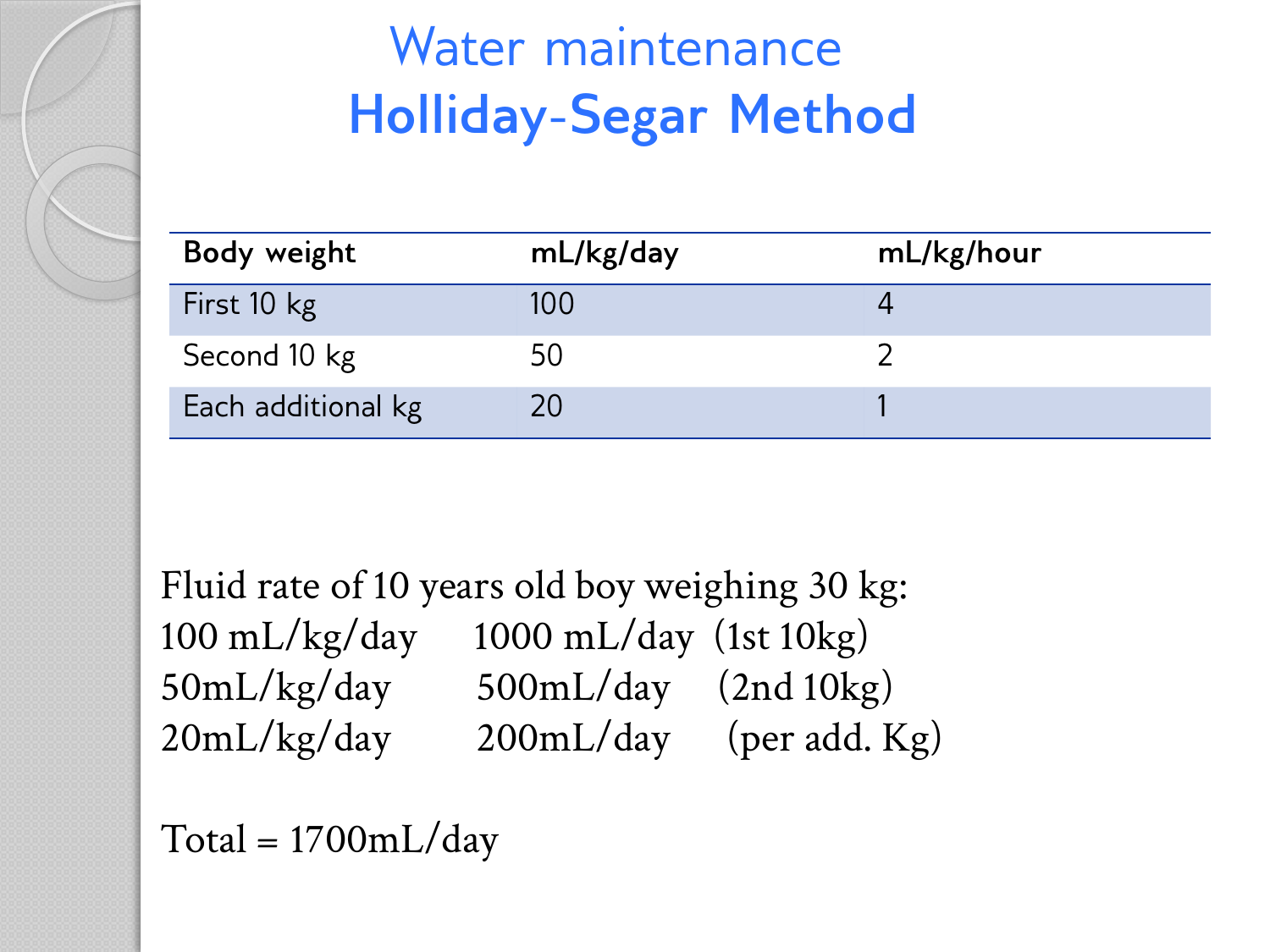

# Water maintenance Holliday-Segar Method
| Body weight | mL/kg/day | mL/kg/hour |
| --- | --- | --- |
| First 10 kg | 100 | 4 |
| Second 10 kg | 50 | 2 |
| Each additional kg | 20 | 1 |
Fluid rate of 10 years old boy weighing 30 kg:
100 mL/kg/day      1000 mL/day  (1st 10kg)
50mL/kg/day         500mL/day     (2nd 10kg)
20mL/kg/day         200mL/day      (per add. Kg)

Total = 1700mL/day